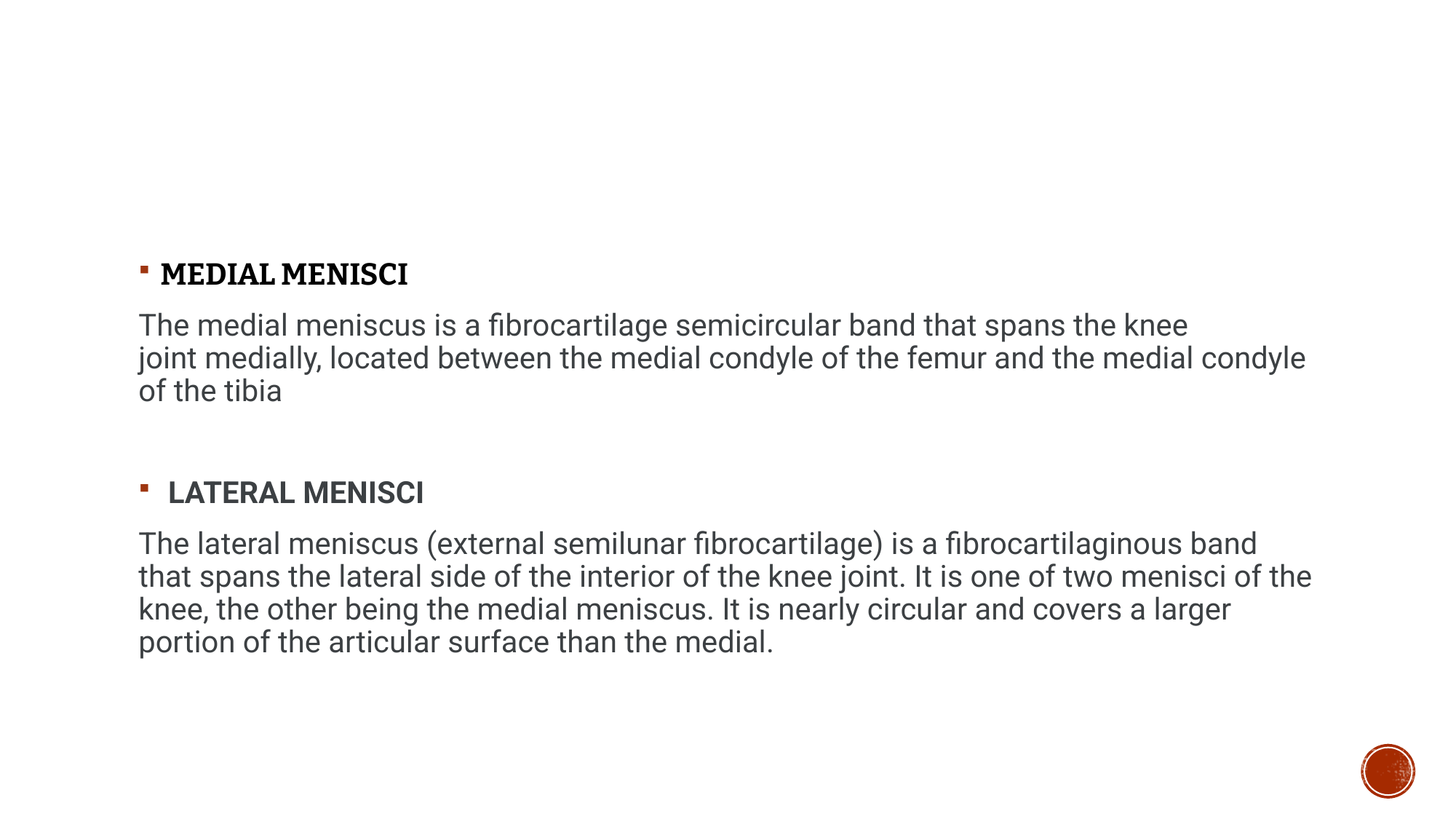

#
MEDIAL MENISCI
The medial meniscus is a fibrocartilage semicircular band that spans the knee joint medially, located between the medial condyle of the femur and the medial condyle of the tibia

 LATERAL MENISCI
The lateral meniscus (external semilunar fibrocartilage) is a fibrocartilaginous band that spans the lateral side of the interior of the knee joint. It is one of two menisci of the knee, the other being the medial meniscus. It is nearly circular and covers a larger portion of the articular surface than the medial.